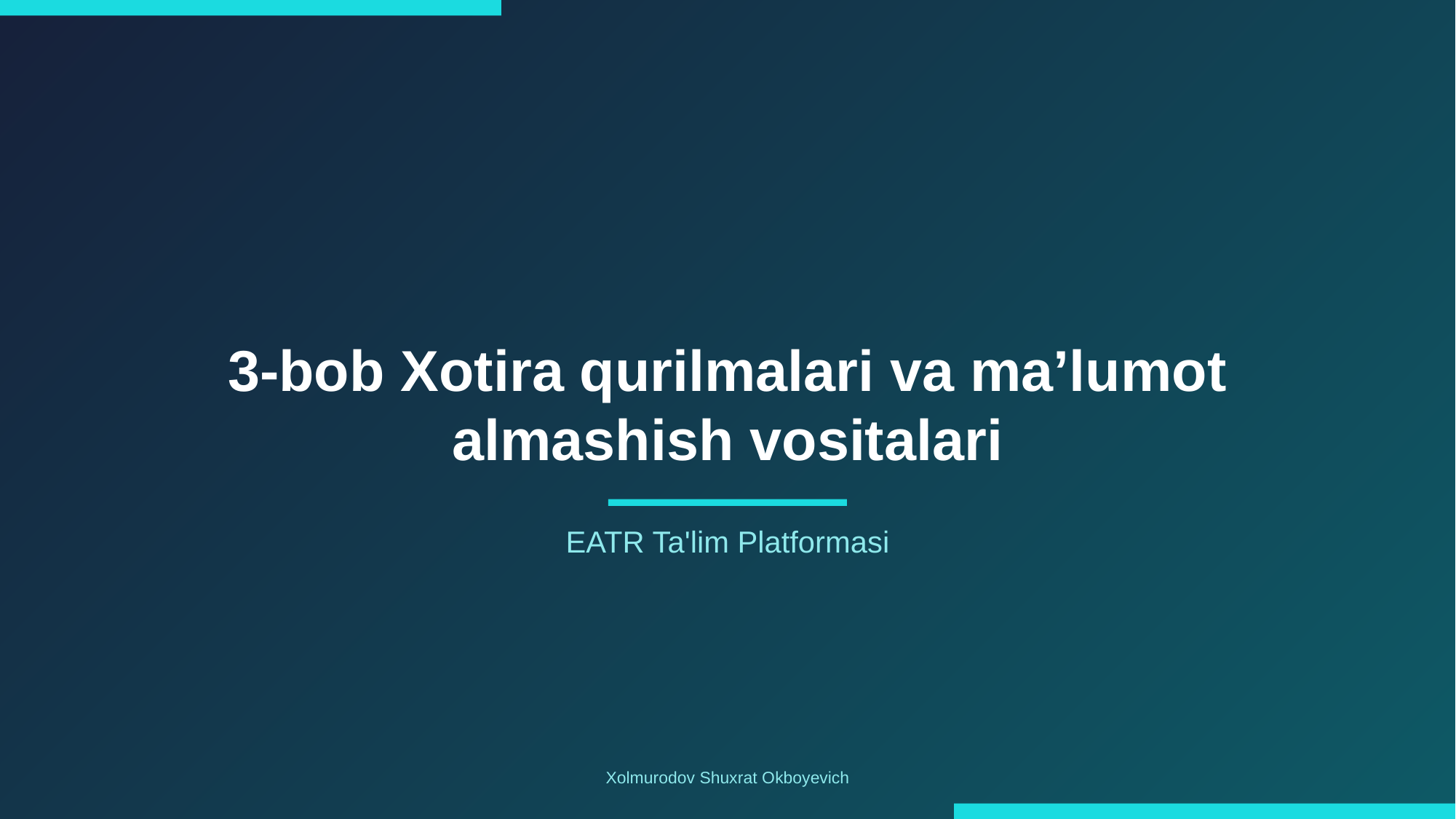

3-bob Xotira qurilmalari va ma’lumot almashish vositalari

EATR Ta'lim Platformasi
Xolmurodov Shuxrat Okboyevich